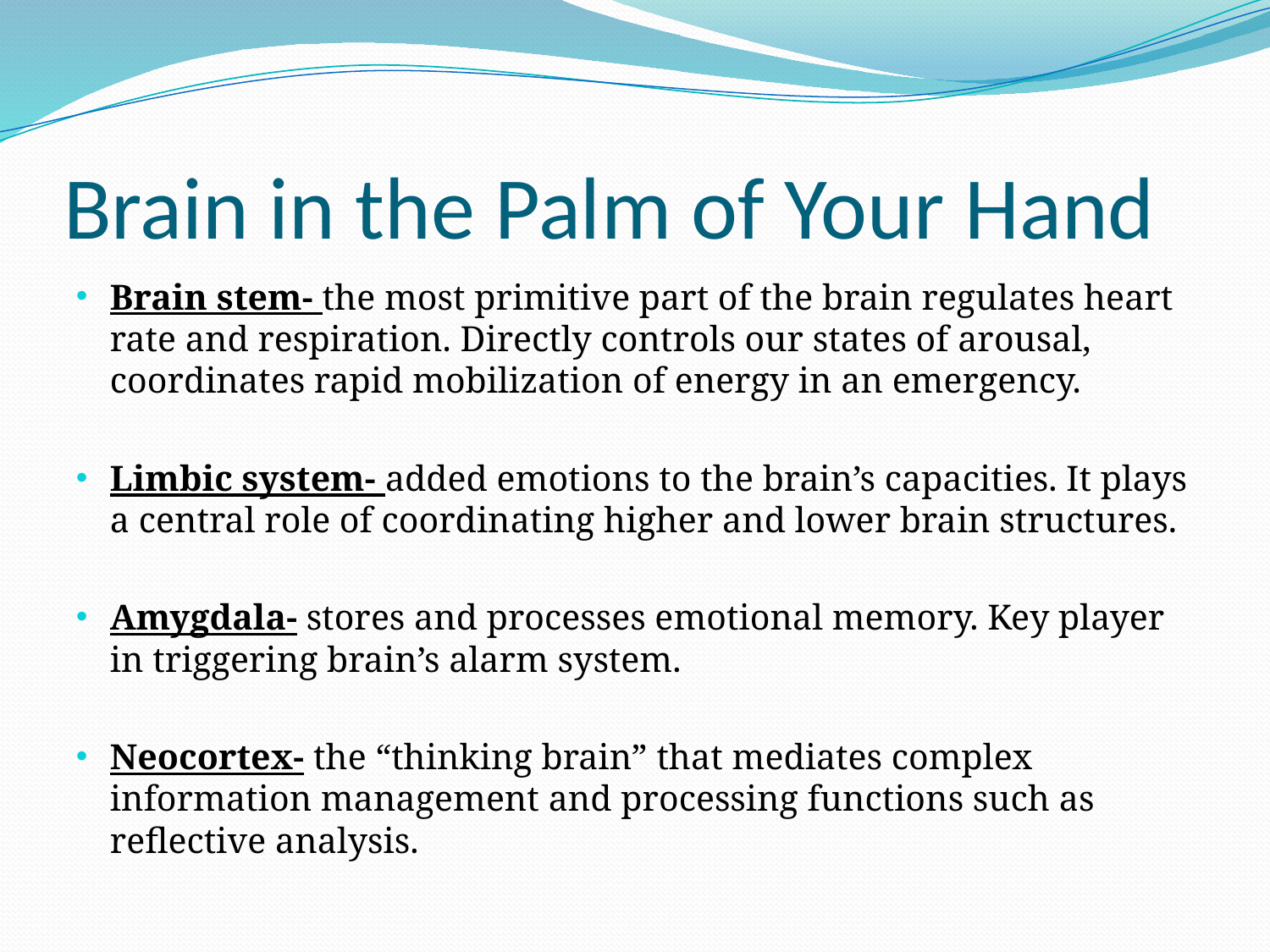

# Brain in the Palm of Your Hand
Brain stem- the most primitive part of the brain regulates heart rate and respiration. Directly controls our states of arousal, coordinates rapid mobilization of energy in an emergency.

Limbic system- added emotions to the brain’s capacities. It plays a central role of coordinating higher and lower brain structures.

Amygdala- stores and processes emotional memory. Key player in triggering brain’s alarm system.

Neocortex- the “thinking brain” that mediates complex information management and processing functions such as reflective analysis.